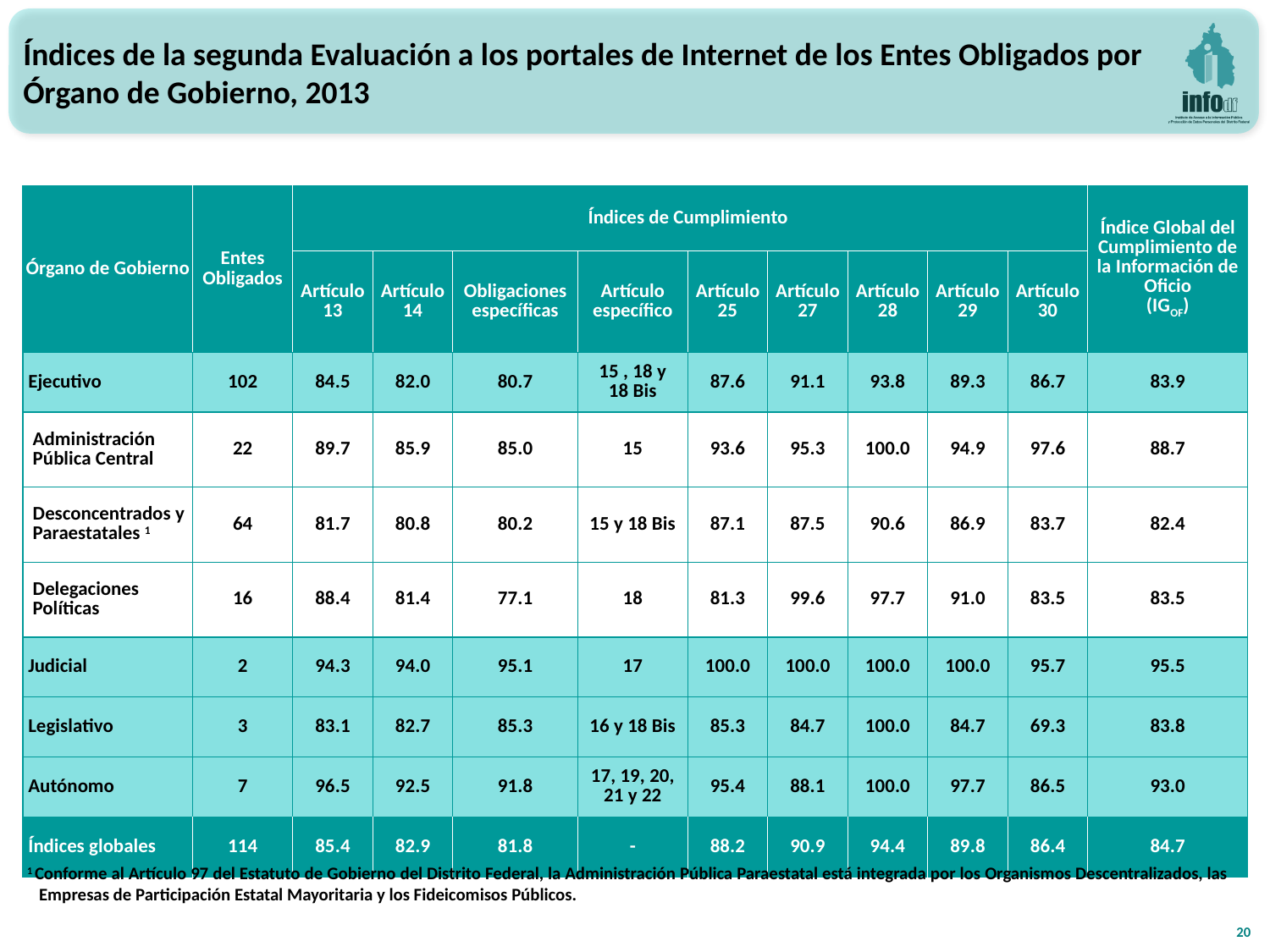

Índices de la segunda Evaluación a los portales de Internet de los Entes Obligados por Órgano de Gobierno, 2013
| Órgano de Gobierno | Entes Obligados | Índices de Cumplimiento |  |  |  |  |  |  |  |  | Índice Global del Cumplimiento de la Información de Oficio (IGOF) |
| --- | --- | --- | --- | --- | --- | --- | --- | --- | --- | --- | --- |
|  |  | Artículo 13 | Artículo 14 | Obligaciones específicas | Artículo específico | Artículo 25 | Artículo 27 | Artículo 28 | Artículo 29 | Artículo 30 |  |
| Ejecutivo | 102 | 84.5 | 82.0 | 80.7 | 15 , 18 y 18 Bis | 87.6 | 91.1 | 93.8 | 89.3 | 86.7 | 83.9 |
| Administración Pública Central | 22 | 89.7 | 85.9 | 85.0 | 15 | 93.6 | 95.3 | 100.0 | 94.9 | 97.6 | 88.7 |
| Desconcentrados y Paraestatales 1 | 64 | 81.7 | 80.8 | 80.2 | 15 y 18 Bis | 87.1 | 87.5 | 90.6 | 86.9 | 83.7 | 82.4 |
| Delegaciones Políticas | 16 | 88.4 | 81.4 | 77.1 | 18 | 81.3 | 99.6 | 97.7 | 91.0 | 83.5 | 83.5 |
| Judicial | 2 | 94.3 | 94.0 | 95.1 | 17 | 100.0 | 100.0 | 100.0 | 100.0 | 95.7 | 95.5 |
| Legislativo | 3 | 83.1 | 82.7 | 85.3 | 16 y 18 Bis | 85.3 | 84.7 | 100.0 | 84.7 | 69.3 | 83.8 |
| Autónomo | 7 | 96.5 | 92.5 | 91.8 | 17, 19, 20, 21 y 22 | 95.4 | 88.1 | 100.0 | 97.7 | 86.5 | 93.0 |
| Índices globales | 114 | 85.4 | 82.9 | 81.8 | - | 88.2 | 90.9 | 94.4 | 89.8 | 86.4 | 84.7 |
1 Conforme al Artículo 97 del Estatuto de Gobierno del Distrito Federal, la Administración Pública Paraestatal está integrada por los Organismos Descentralizados, las Empresas de Participación Estatal Mayoritaria y los Fideicomisos Públicos.
20